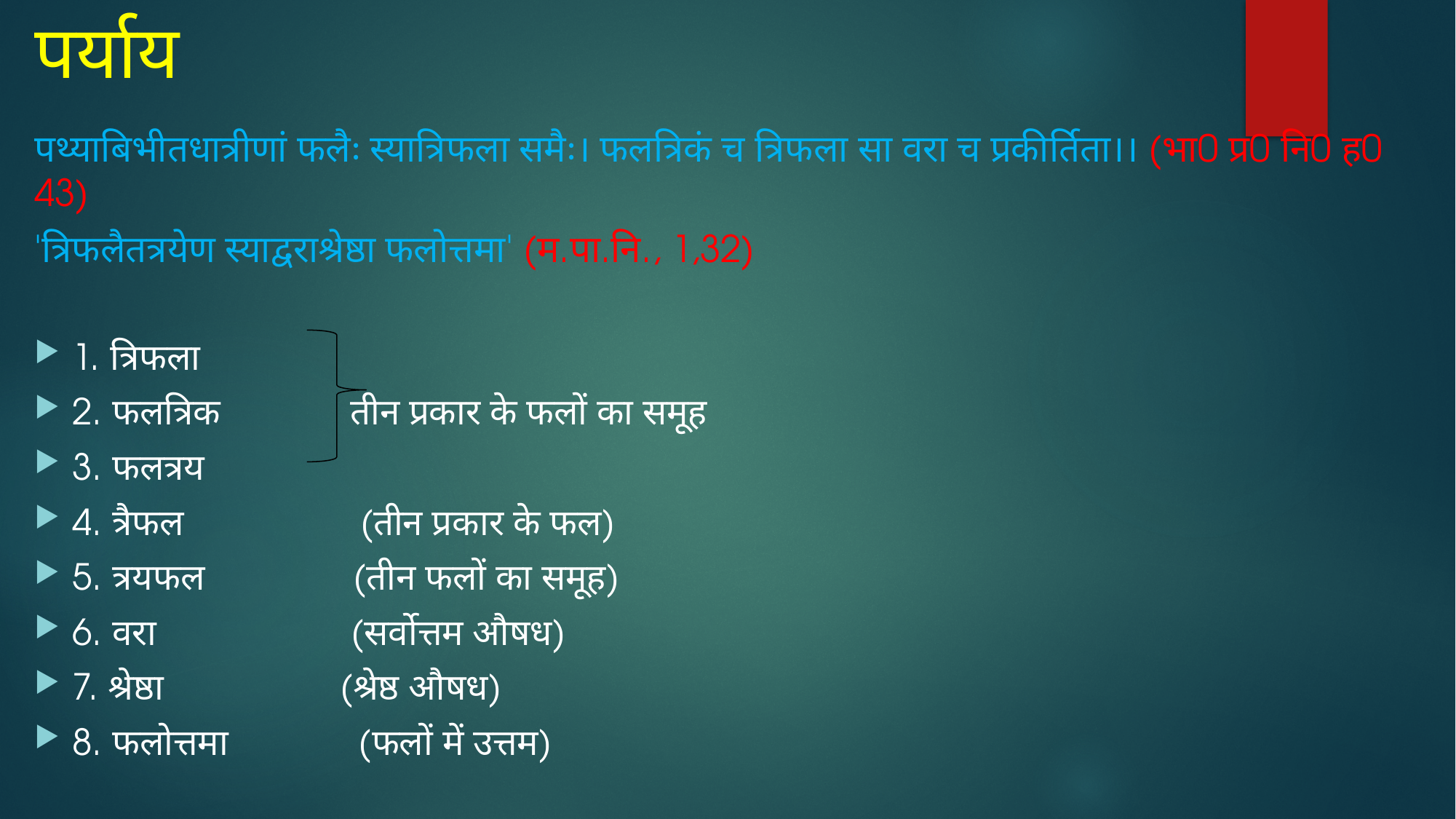

# पर्याय
पथ्याबिभीतधात्रीणां फलैः स्यात्रिफला समैः। फलत्रिकं च त्रिफला सा वरा च प्रकीर्तिता।। (भा0 प्र0 नि0 ह0 43)
'त्रिफलैतत्रयेण स्याद्वराश्रेष्ठा फलोत्तमा' (म.पा.नि., 1,32)

1. त्रिफला
2. फलत्रिक              तीन प्रकार के फलों का समूह
3. फलत्रय
4. त्रैफल                   (तीन प्रकार के फल)
5. त्रयफल                (तीन फलों का समूह)
6. वरा                     (सर्वोत्तम औषध)
7. श्रेष्ठा                   (श्रेष्ठ औषध)
8. फलोत्तमा              (फलों में उत्तम)